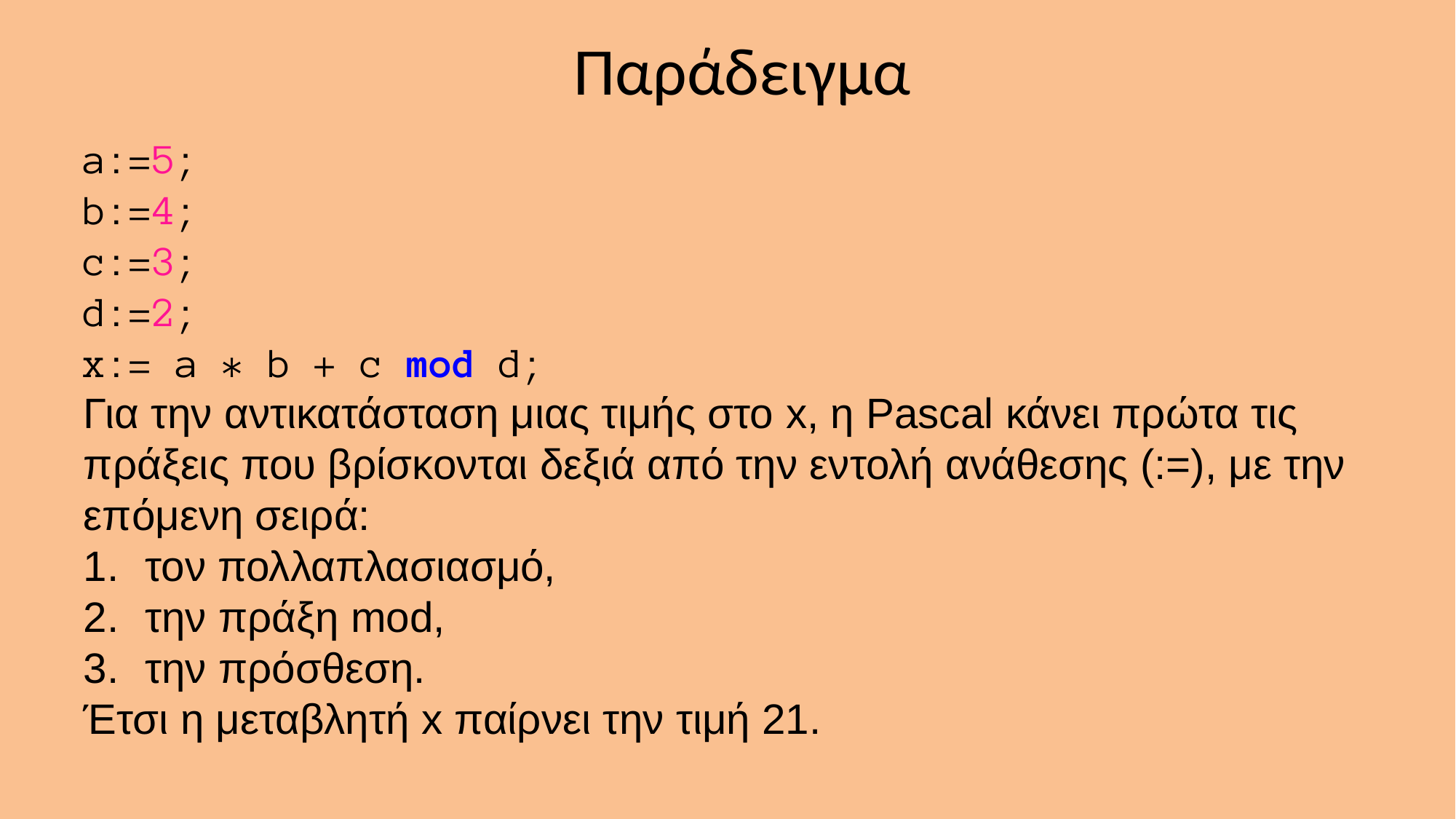

# Παράδειγμα
a:=5;
b:=4;
c:=3;
d:=2;
x:= a * b + c mod d;
Για την αντικατάσταση μιας τιμής στο x, η Pascal κάνει πρώτα τις πράξεις που βρίσκονται δεξιά από την εντολή ανάθεσης (:=), με την επόμενη σειρά:
τον πολλαπλασιασμό,
την πράξη mod,
την πρόσθεση.
Έτσι η μεταβλητή x παίρνει την τιμή 21.